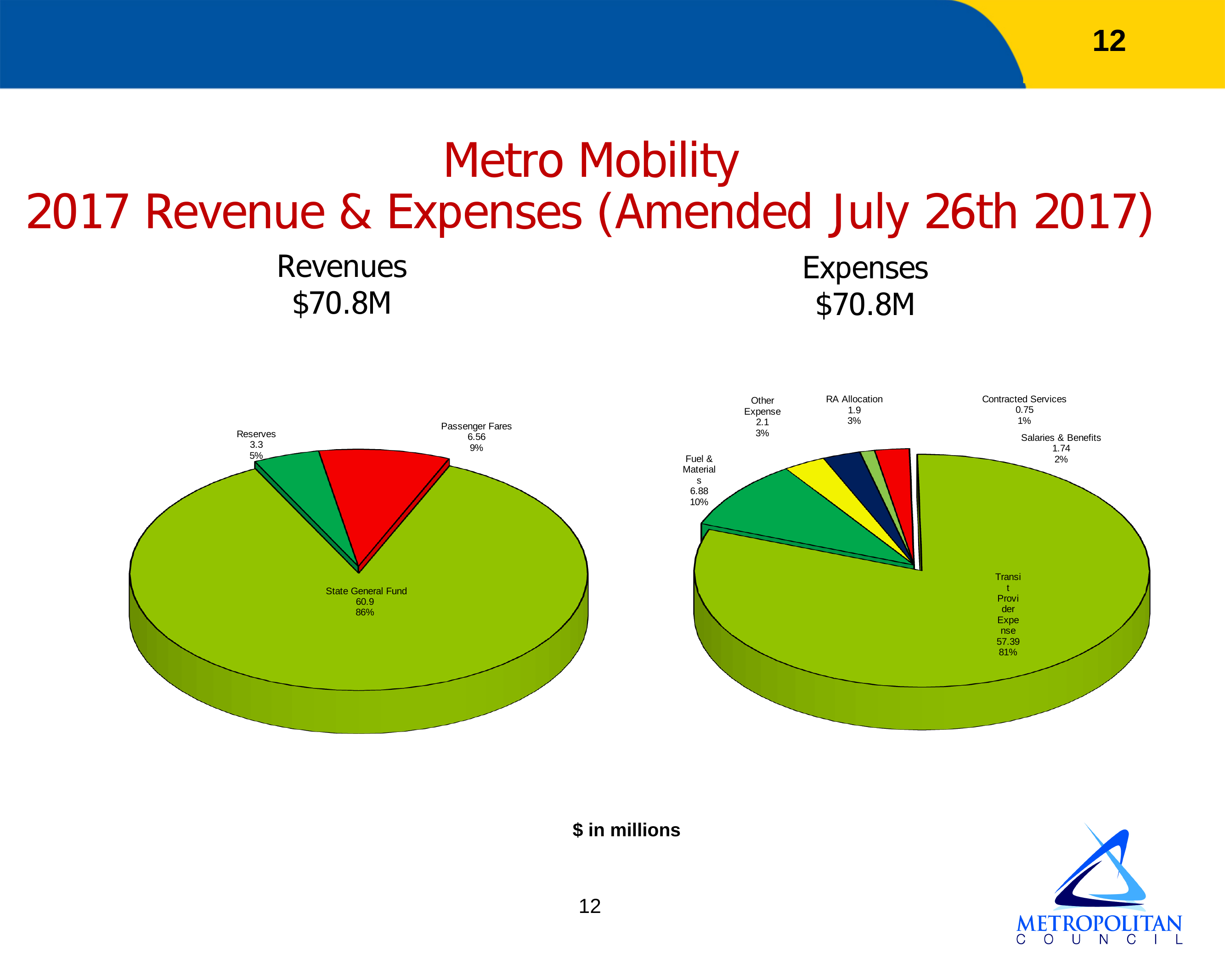

12
Metro Mobility
2017 Revenue & Expenses (Amended July 26th 2017)
Revenues
$70.8M
Expenses
$70.8M

[unsupported chart]

[unsupported chart]

$ in millions
12